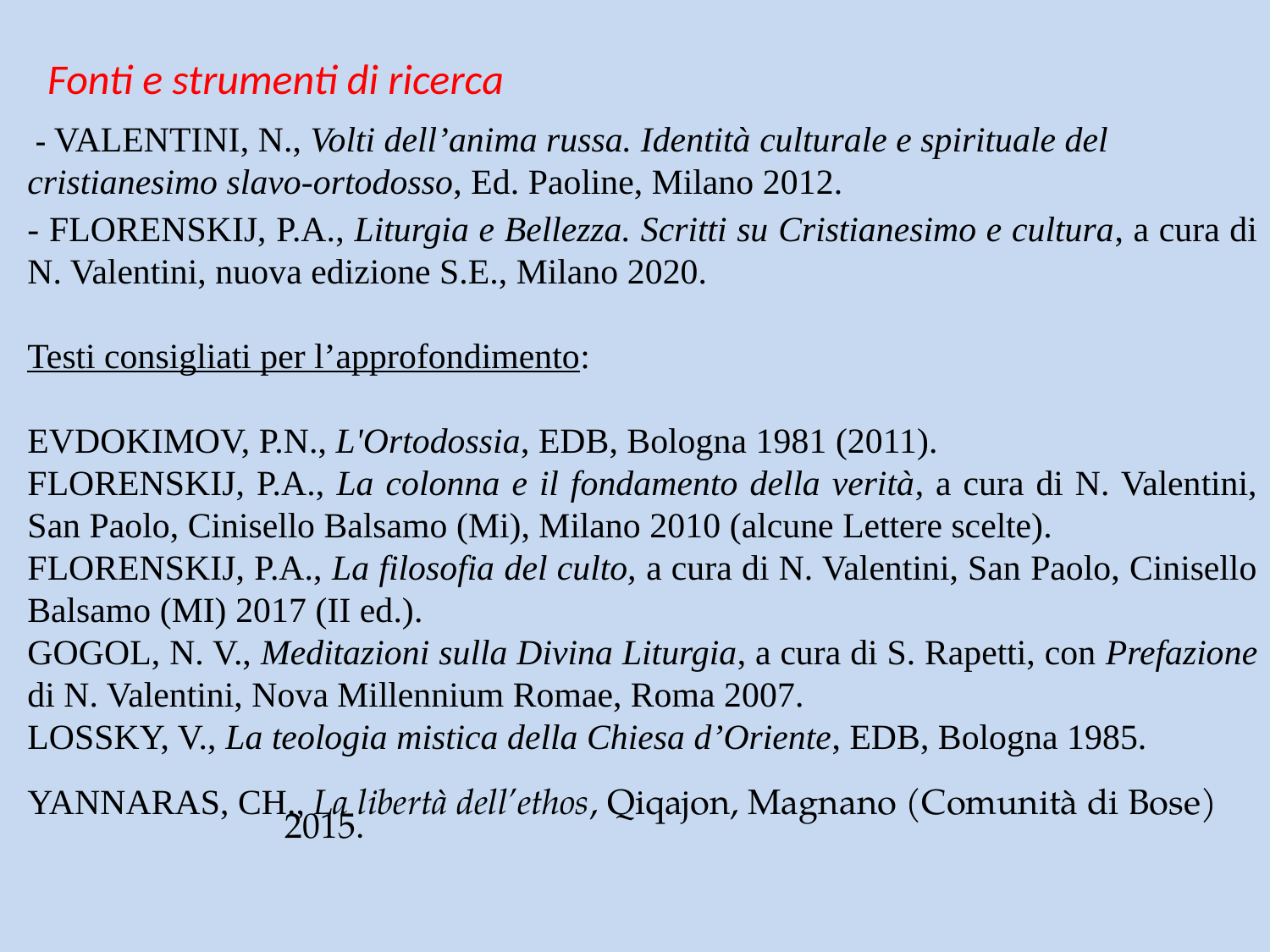

Fonti e strumenti di ricerca
 - Valentini, N., Volti dell’anima russa. Identità culturale e spirituale del cristianesimo slavo-ortodosso, Ed. Paoline, Milano 2012.
- Florenskij, P.A., Liturgia e Bellezza. Scritti su Cristianesimo e cultura, a cura di N. Valentini, nuova edizione S.E., Milano 2020.

Testi consigliati per l’approfondimento:

Evdokimov, P.N., L'Ortodossia, EDB, Bologna 1981 (2011).
Florenskij, P.A., La colonna e il fondamento della verità, a cura di N. Valentini, San Paolo, Cinisello Balsamo (Mi), Milano 2010 (alcune Lettere scelte).
Florenskij, P.A., La filosofia del culto, a cura di N. Valentini, San Paolo, Cinisello Balsamo (MI) 2017 (II ed.).
Gogol, N. V., Meditazioni sulla Divina Liturgia, a cura di S. Rapetti, con Prefazione di N. Valentini, Nova Millennium Romae, Roma 2007.
Lossky, V., La teologia mistica della Chiesa d’Oriente, EDB, Bologna 1985.

Yannaras, Ch., La libertà dell’ethos, Qiqajon, Magnano (Comunità di Bose)
                             2015.